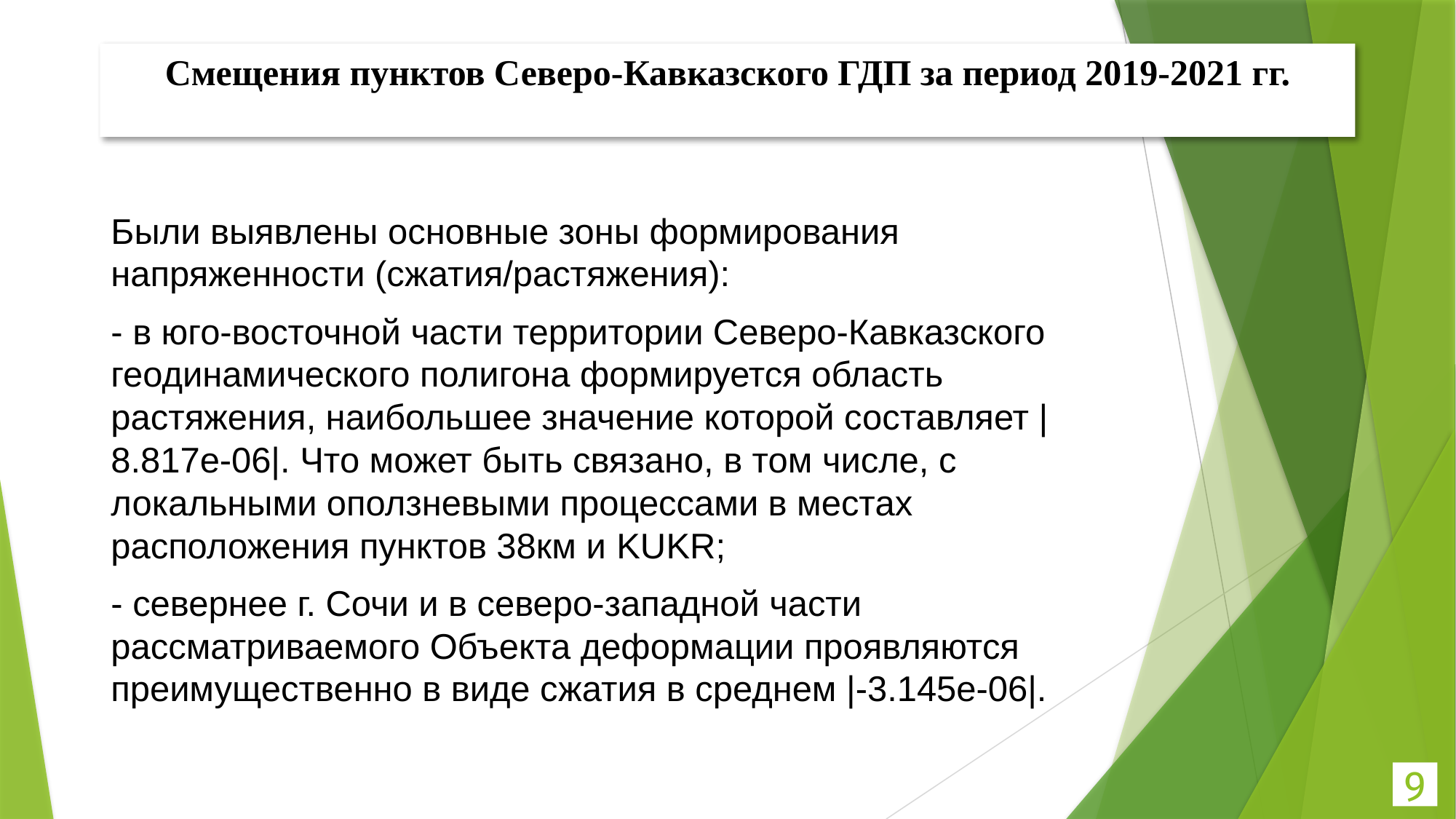

# Смещения пунктов Северо-Кавказского ГДП за период 2019-2021 гг.
Были выявлены основные зоны формирования напряженности (сжатия/растяжения):
- в юго-восточной части территории Северо-Кавказского геодинамического полигона формируется область растяжения, наибольшее значение которой составляет |8.817e-06|. Что может быть связано, в том числе, с локальными оползневыми процессами в местах расположения пунктов 38км и KUKR;
- севернее г. Сочи и в северо-западной части рассматриваемого Объекта деформации проявляются преимущественно в виде сжатия в среднем |-3.145e-06|.
9